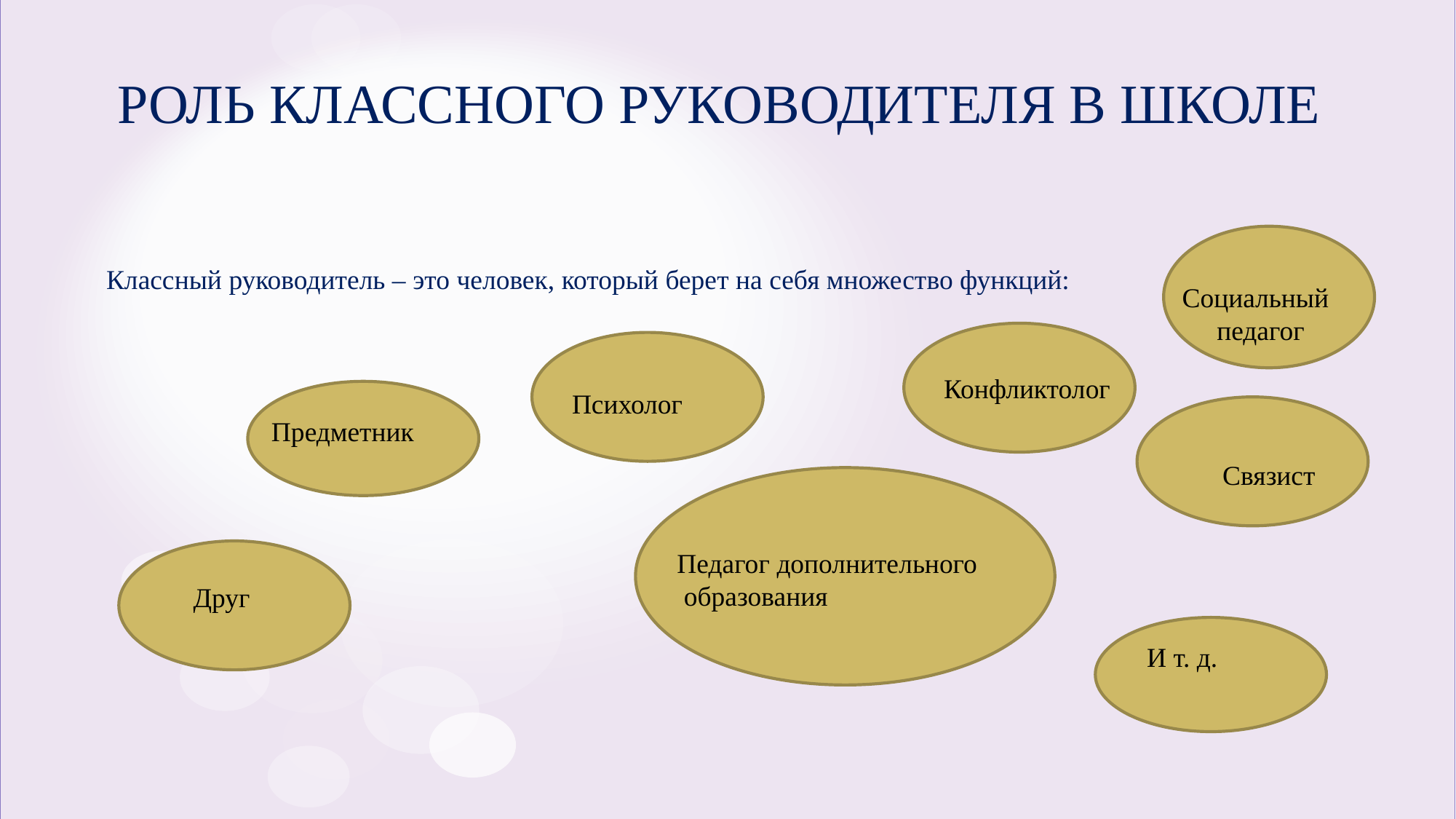

# РОЛЬ КЛАССНОГО РУКОВОДИТЕЛЯ В ШКОЛЕ

Классный руководитель – это человек, который берет на себя множество функций:

    Социальный
         педагог

Конфликтолог

Психолог

 Предметник
Связист

Педагог дополнительного
 образования
Друг
 И т. д.